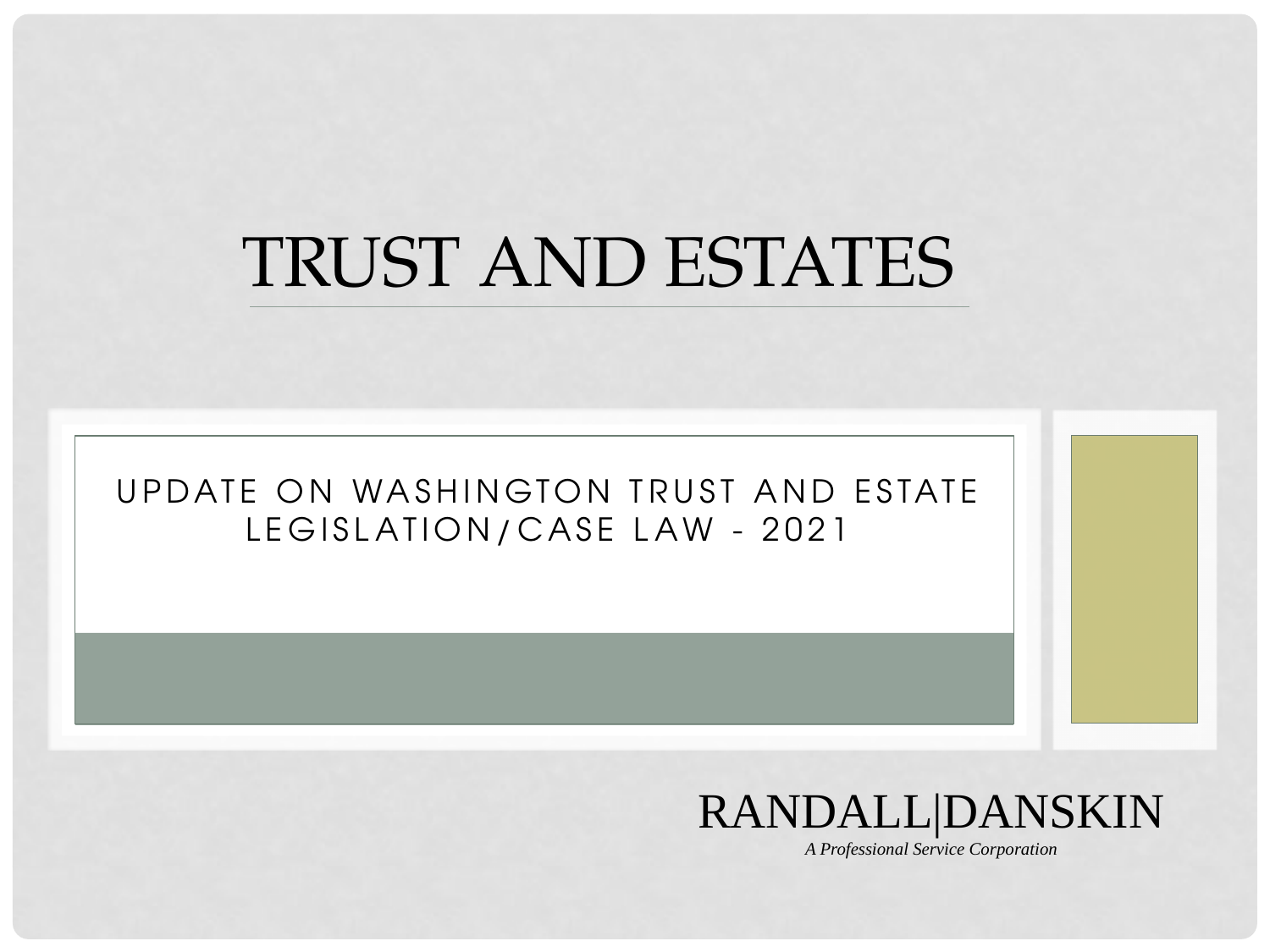

# Trust and estates
Update on Washington trust and estate legislation/case law - 2021
Randall|Danskin
A Professional Service Corporation